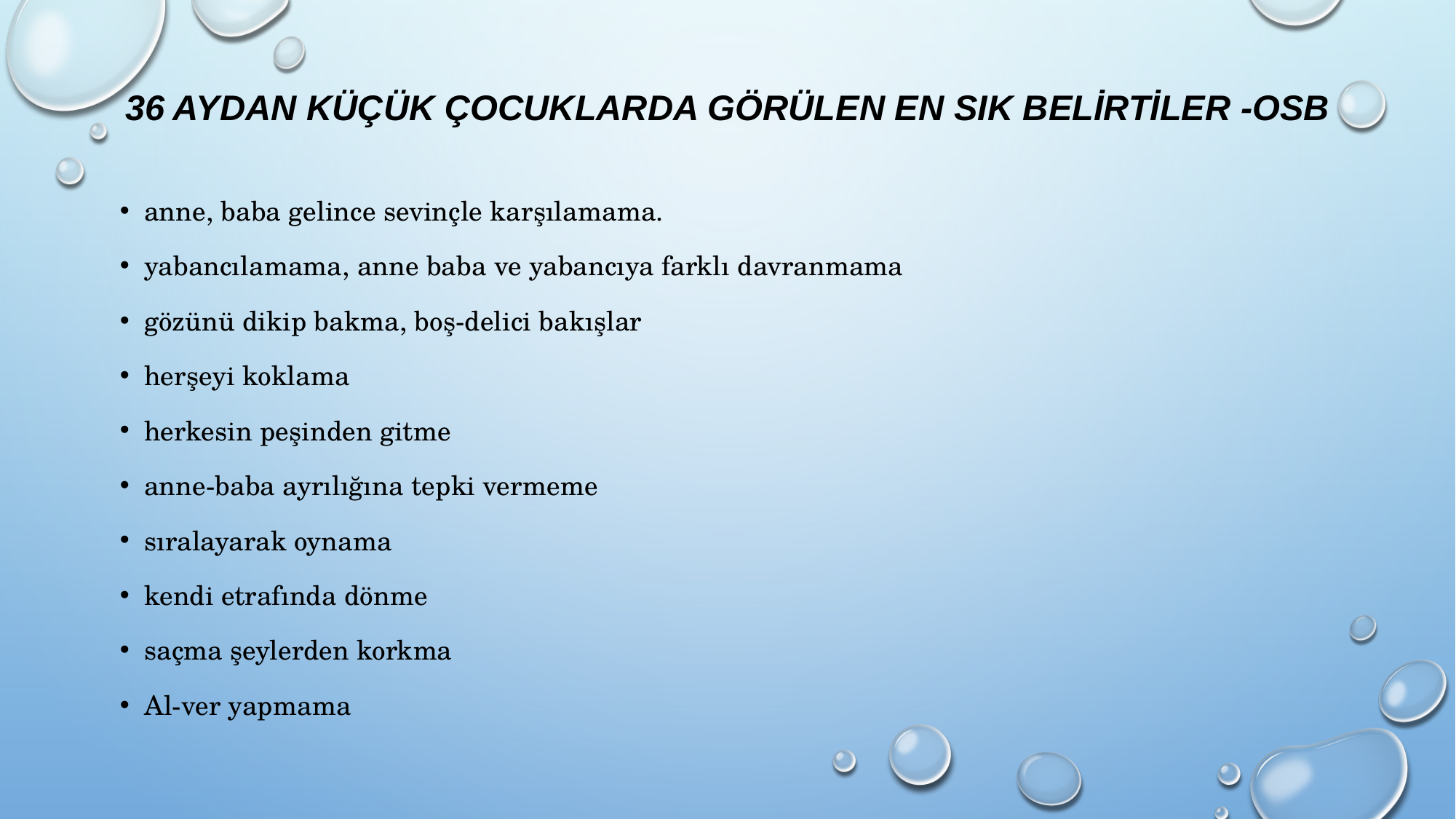

# 36 Aydan Küçük Çocuklarda Görülen en sık belirtiler -OSB
anne, baba gelince sevinçle karşılamama.
yabancılamama, anne baba ve yabancıya farklı davranmama
gözünü dikip bakma, boş-delici bakışlar
herşeyi koklama
herkesin peşinden gitme
anne-baba ayrılığına tepki vermeme
sıralayarak oynama
kendi etrafında dönme
saçma şeylerden korkma
Al-ver yapmama